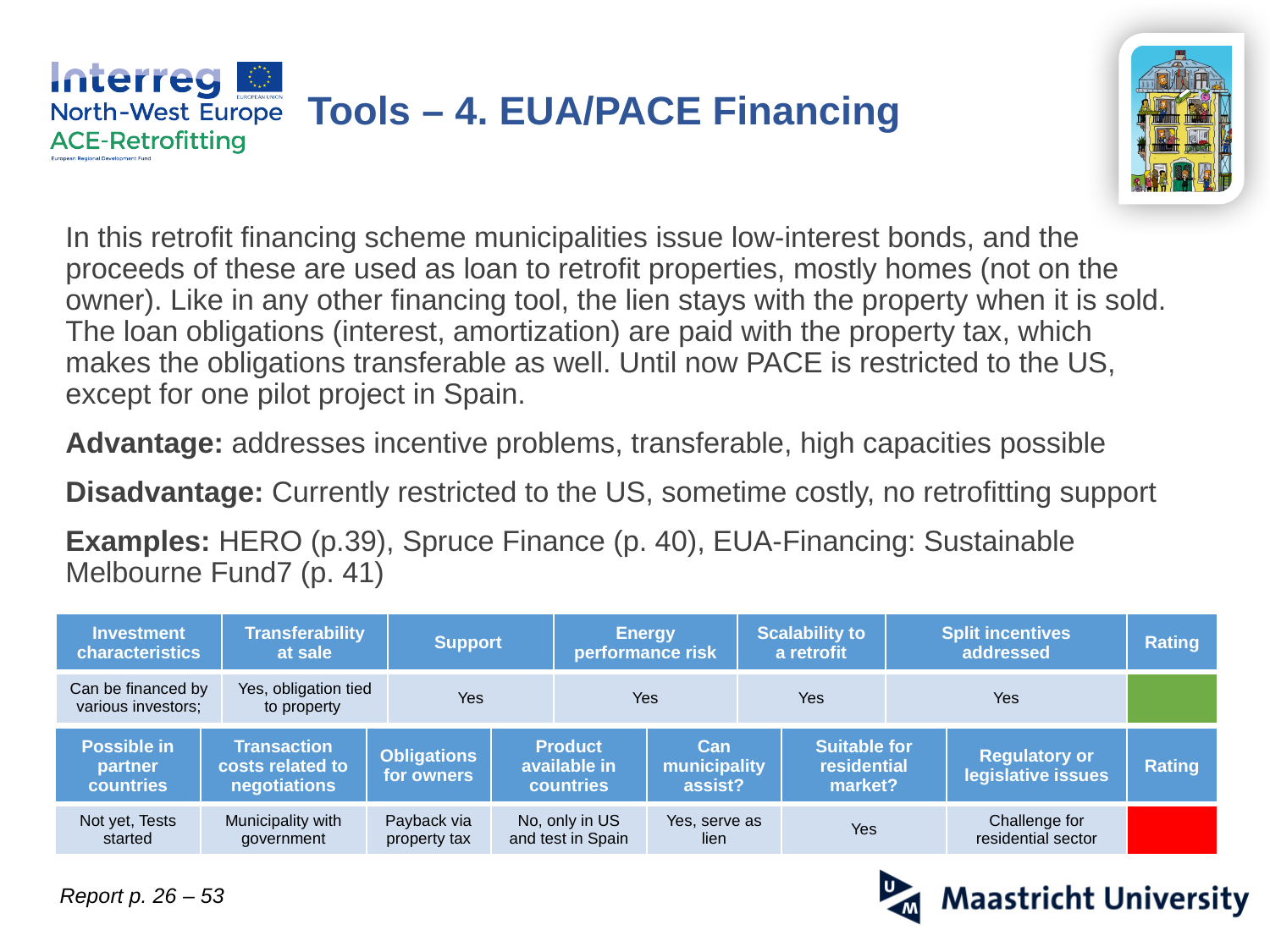

Tools – 4. EUA/PACE Financing
In this retrofit financing scheme municipalities issue low-interest bonds, and the proceeds of these are used as loan to retrofit properties, mostly homes (not on the owner). Like in any other financing tool, the lien stays with the property when it is sold. The loan obligations (interest, amortization) are paid with the property tax, which makes the obligations transferable as well. Until now PACE is restricted to the US, except for one pilot project in Spain.
Advantage: addresses incentive problems, transferable, high capacities possible
Disadvantage: Currently restricted to the US, sometime costly, no retrofitting support
Examples: HERO (p.39), Spruce Finance (p. 40), EUA-Financing: Sustainable Melbourne Fund7 (p. 41)

| Investment characteristics | Transferability at sale | Support | Energy performance risk | Scalability to a retrofit | Split incentives addressed | Rating |
| --- | --- | --- | --- | --- | --- | --- |
| Can be financed by various investors; | Yes, obligation tied to property | Yes | Yes | Yes | Yes |  |
| Possible in partner countries | Transaction costs related to negotiations | Obligations for owners | Product available in countries | Can municipality assist? | Suitable for residential market? | Regulatory or legislative issues | Rating |
| --- | --- | --- | --- | --- | --- | --- | --- |
| Not yet, Tests started | Municipality with government | Payback via property tax | No, only in US and test in Spain | Yes, serve as lien | Yes | Challenge for residential sector |  |
Report p. 26 – 53